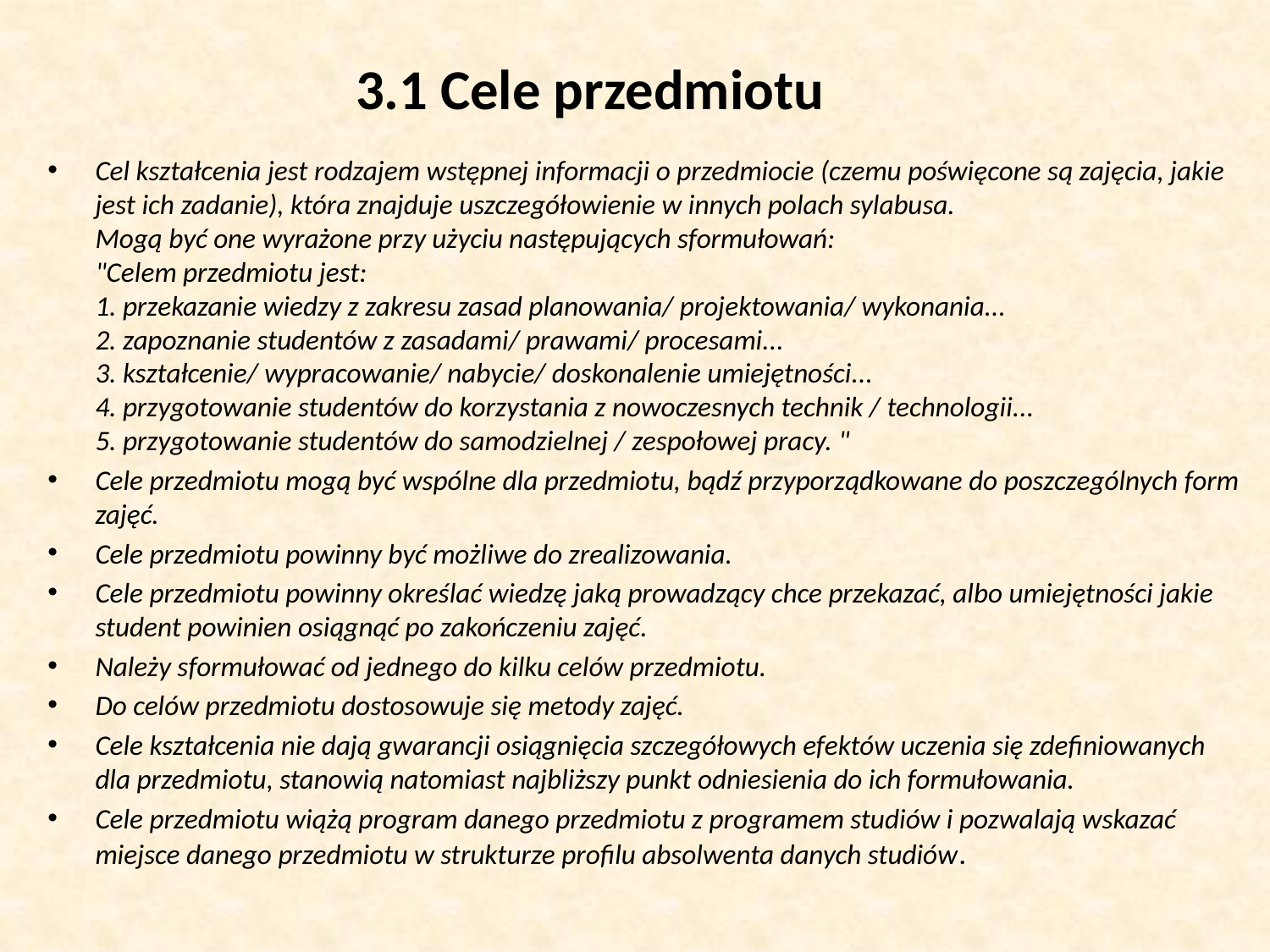

# 3.1 Cele przedmiotu
Cel kształcenia jest rodzajem wstępnej informacji o przedmiocie (czemu poświęcone są zajęcia, jakie jest ich zadanie), która znajduje uszczegółowienie w innych polach sylabusa.
Mogą być one wyrażone przy użyciu następujących sformułowań:
"Celem przedmiotu jest:
1. przekazanie wiedzy z zakresu zasad planowania/ projektowania/ wykonania...
2. zapoznanie studentów z zasadami/ prawami/ procesami...
3. kształcenie/ wypracowanie/ nabycie/ doskonalenie umiejętności...
4. przygotowanie studentów do korzystania z nowoczesnych technik / technologii...
5. przygotowanie studentów do samodzielnej / zespołowej pracy. "
Cele przedmiotu mogą być wspólne dla przedmiotu, bądź przyporządkowane do poszczególnych form zajęć.
Cele przedmiotu powinny być możliwe do zrealizowania.
Cele przedmiotu powinny określać wiedzę jaką prowadzący chce przekazać, albo umiejętności jakie student powinien osiągnąć po zakończeniu zajęć.
Należy sformułować od jednego do kilku celów przedmiotu.
Do celów przedmiotu dostosowuje się metody zajęć.
Cele kształcenia nie dają gwarancji osiągnięcia szczegółowych efektów uczenia się zdefiniowanych dla przedmiotu, stanowią natomiast najbliższy punkt odniesienia do ich formułowania.
Cele przedmiotu wiążą program danego przedmiotu z programem studiów i pozwalają wskazać miejsce danego przedmiotu w strukturze profilu absolwenta danych studiów.